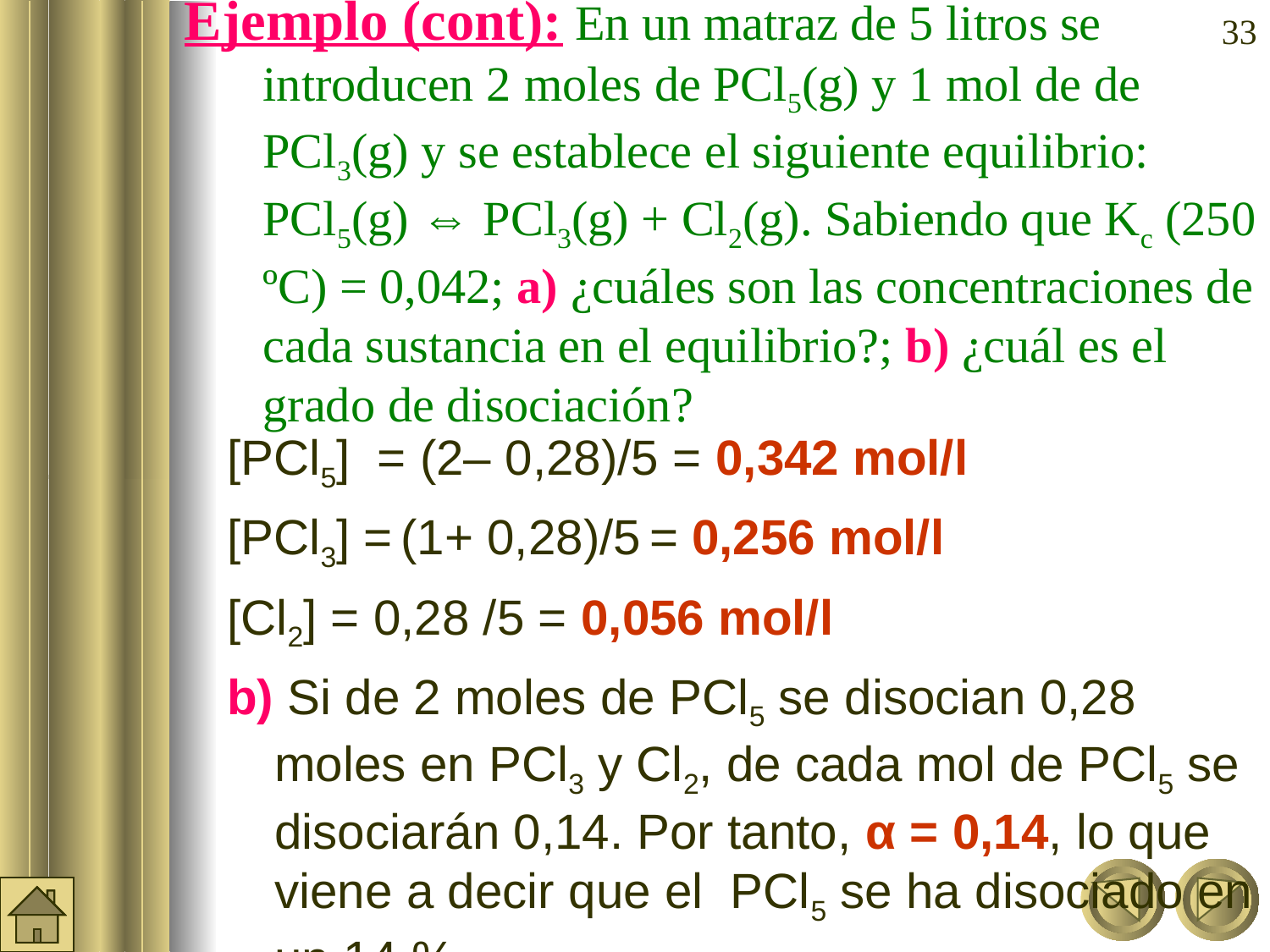

Ejemplo (cont): En un matraz de 5 litros se introducen 2 moles de PCl5(g) y 1 mol de de PCl3(g) y se establece el siguiente equilibrio:
PCl5(g) ⇔ PCl3(g) + Cl2(g). Sabiendo que Kc (250 ºC) = 0,042; a) ¿cuáles son las concentraciones de cada sustancia en el equilibrio?; b) ¿cuál es el grado de disociación?
33
[PCl5]  = (2– 0,28)/5 = 0,342 mol/l
[PCl3] = (1+ 0,28)/5 = 0,256 mol/l
[Cl2] = 0,28 /5 = 0,056 mol/l
b) Si de 2 moles de PCl5 se disocian 0,28 moles en PCl3 y Cl2, de cada mol de PCl5 se disociarán 0,14. Por tanto, α = 0,14, lo que viene a decir que el  PCl5 se ha disociado en un 14 %.